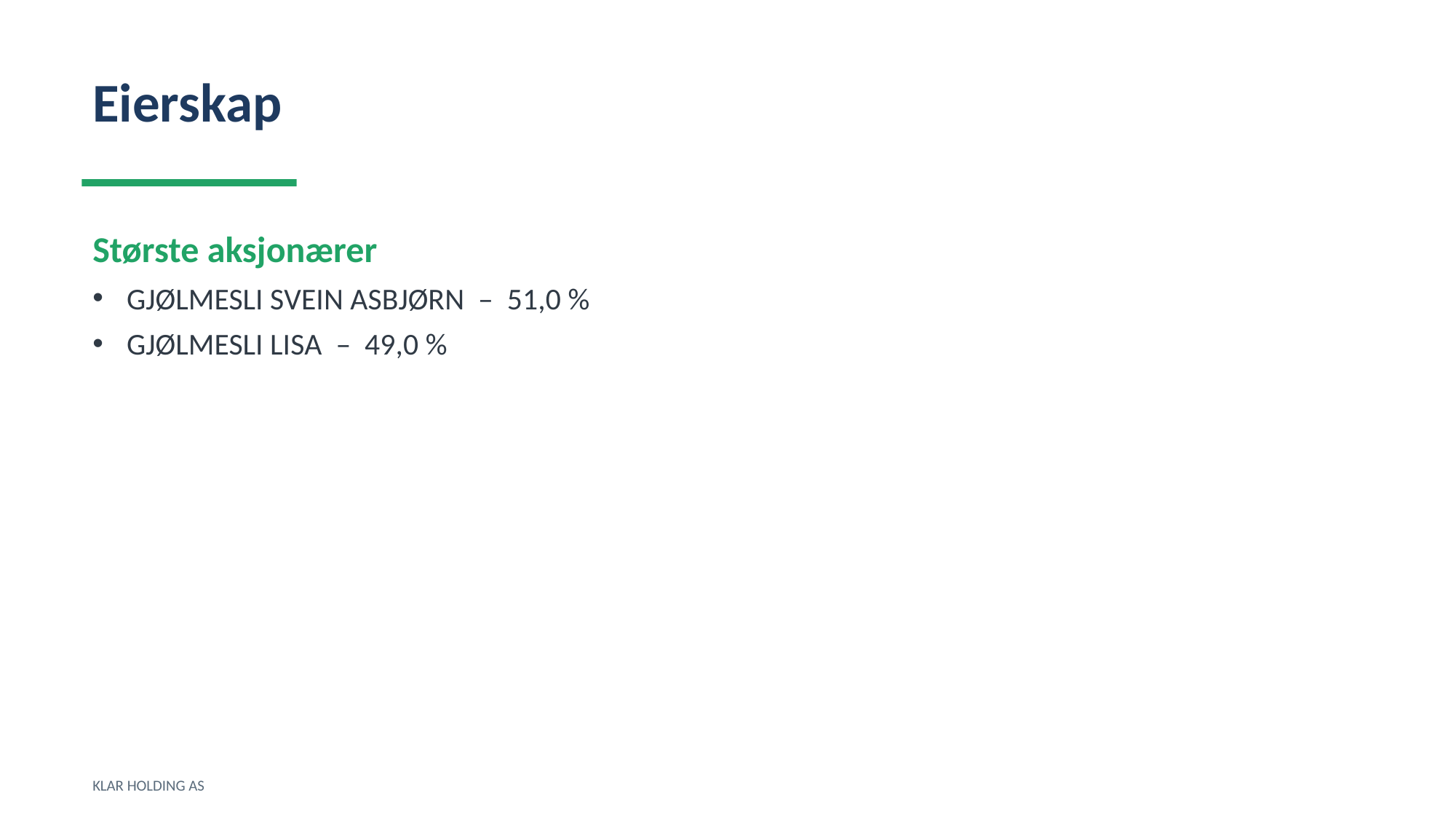

Eierskap

Største aksjonærer
GJØLMESLI SVEIN ASBJØRN  –  51,0 %
GJØLMESLI LISA  –  49,0 %
KLAR HOLDING AS